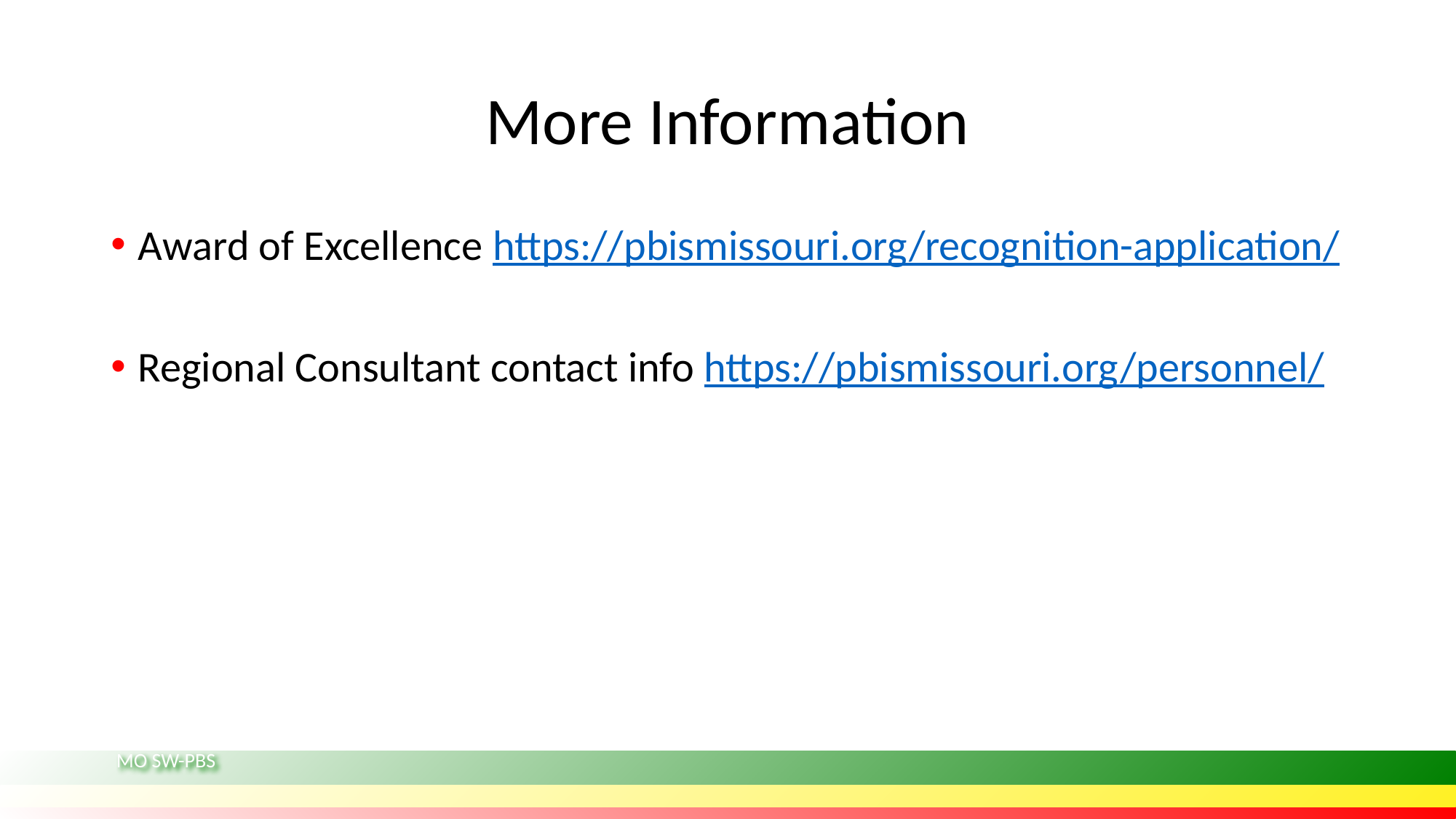

# More Information
Award of Excellence https://pbismissouri.org/recognition-application/

Regional Consultant contact info https://pbismissouri.org/personnel/